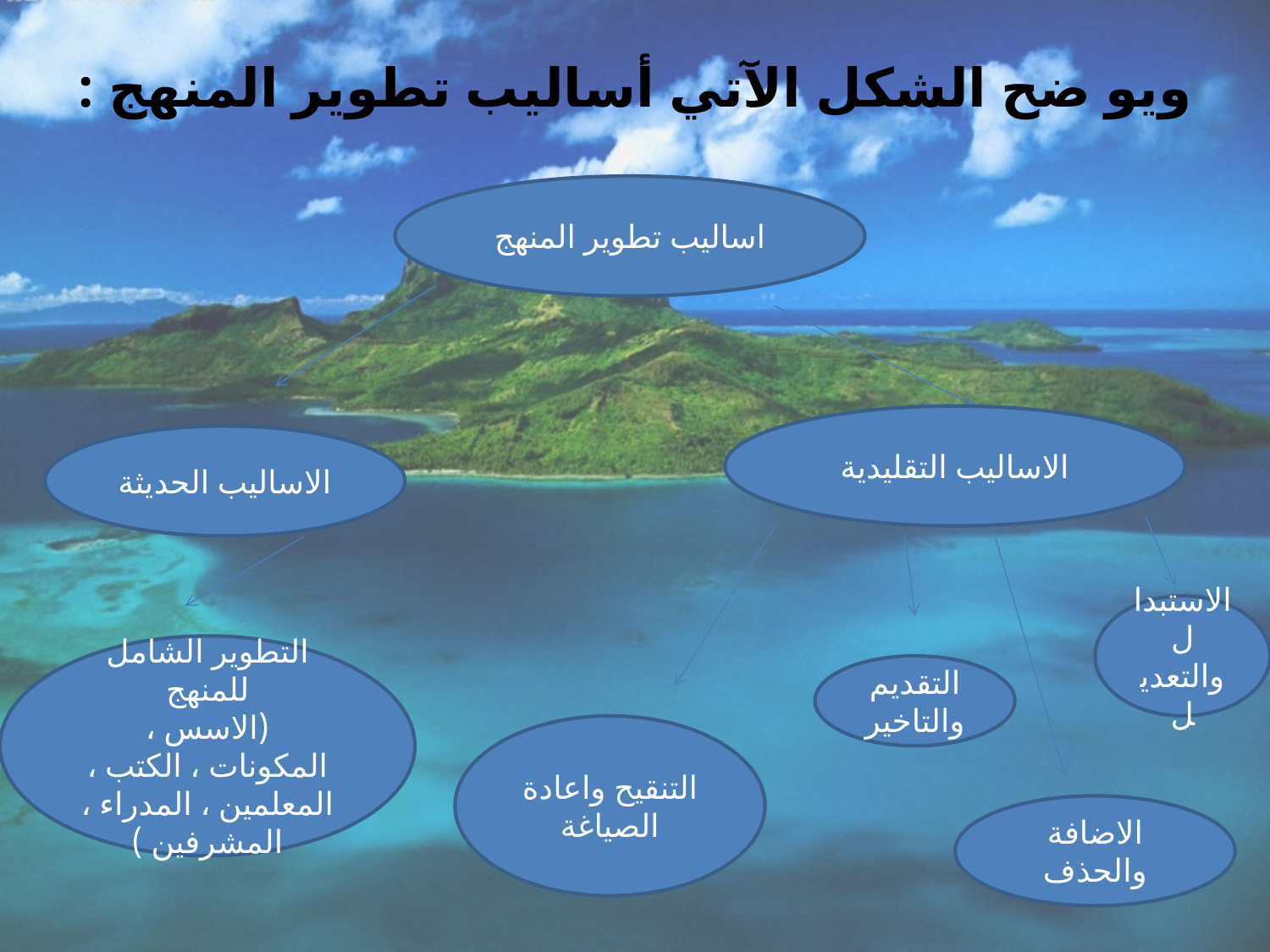

# ويو ضح الشكل الآتي أساليب تطوير المنهج :
اساليب تطوير المنهج

الاساليب التقليدية
الاساليب الحديثة
الاستبدال والتعديل
التطوير الشامل للمنهج
(الاسس ، المكونات ، الكتب ، المعلمين ، المدراء ، المشرفين )
التقديم والتاخير
التنقيح واعادة الصياغة
الاضافة والحذف